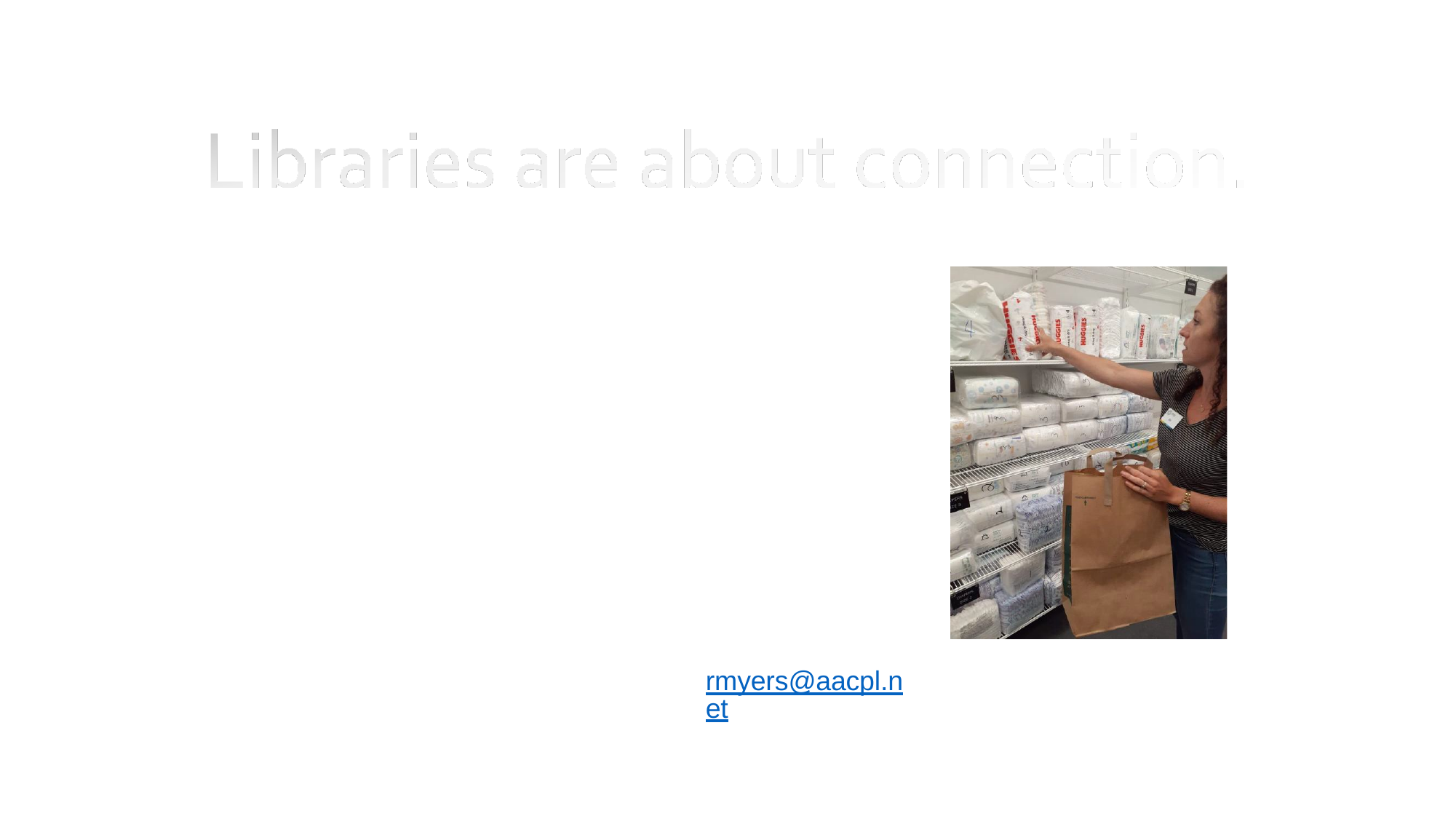

Rachel Myers
Anne Arundel County Public Library
rmyers@aacpl.net